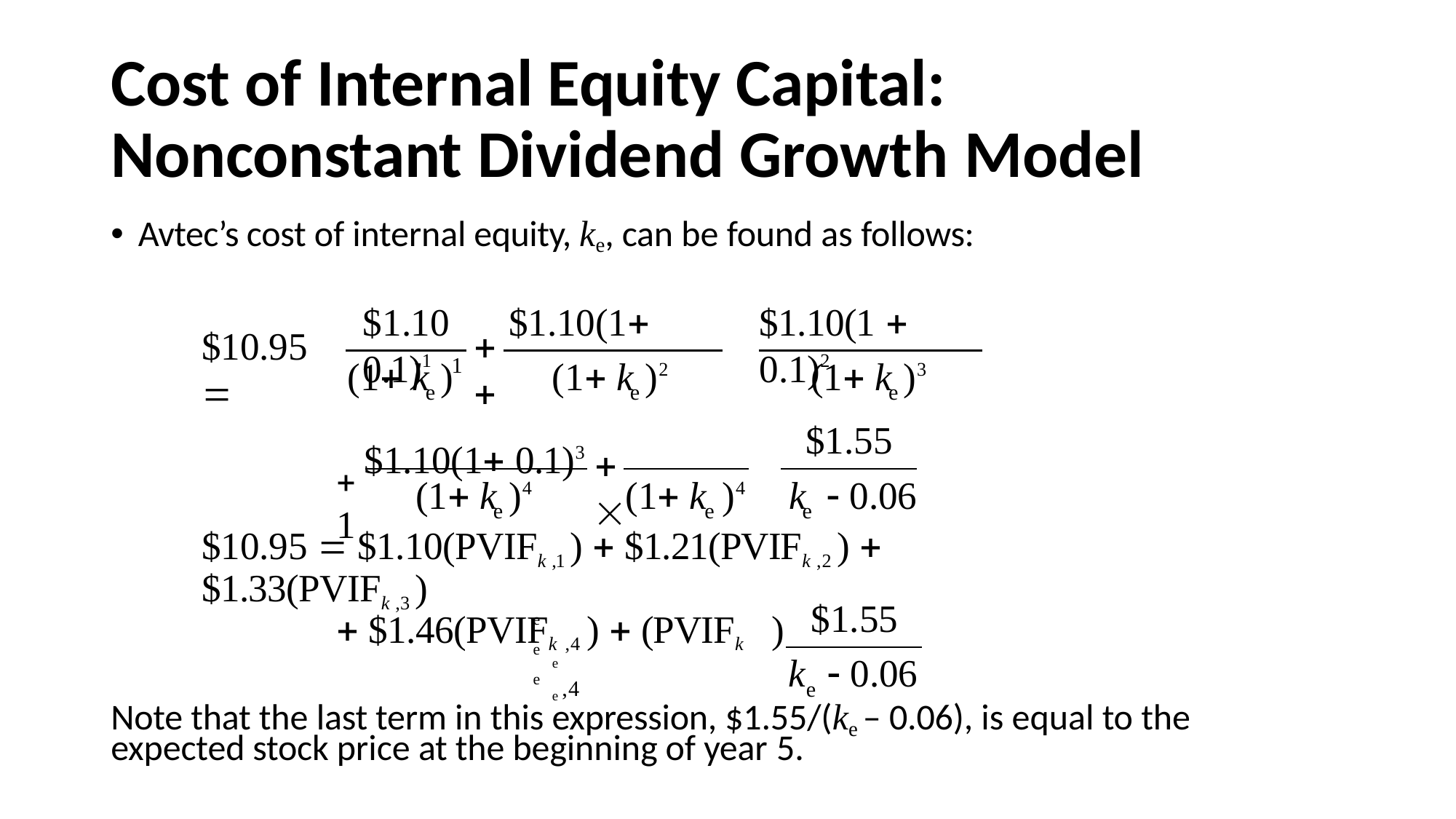

# Cost of Internal Equity Capital:  Nonconstant Dividend Growth Model
Avtec’s cost of internal equity, ke, can be found as follows:
$1.10	$1.10(1+ 0.1)1
$1.10(1 + 0.1)2
$10.95 =
+	+
1
(1+ k )
(1+ k )2
(1+ k )3

e
e
e
+ $1.10(1+ 0.1)3	1
$1.55
+	×
(1+ k )4
(1+ k )4	k	− 0.06

e	e	e
$10.95 = $1.10(PVIFk ,1 ) + $1.21(PVIFk ,2 ) + $1.33(PVIFk ,3 )
e	e	e
$1.55
+ $1.46(PVIFk  ,4 ) + (PVIFk	)
e	e ,4
k	− 0.06

e
Note that the last term in this expression, $1.55/(ke – 0.06), is equal to the
expected stock price at the beginning of year 5.